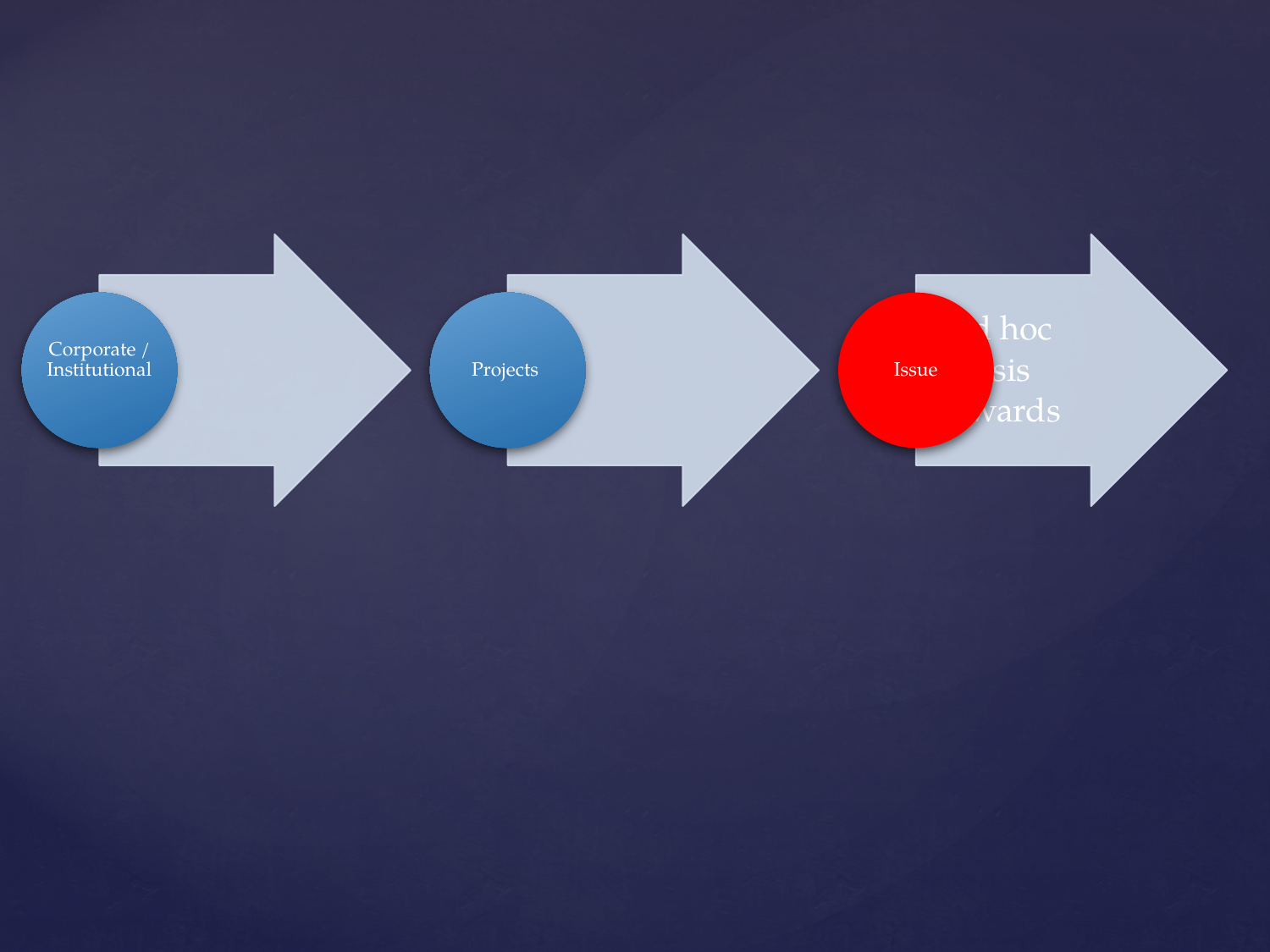

Corporate / Institutional

Projects
Ad hoc
Crisis
Awards
Issue
#